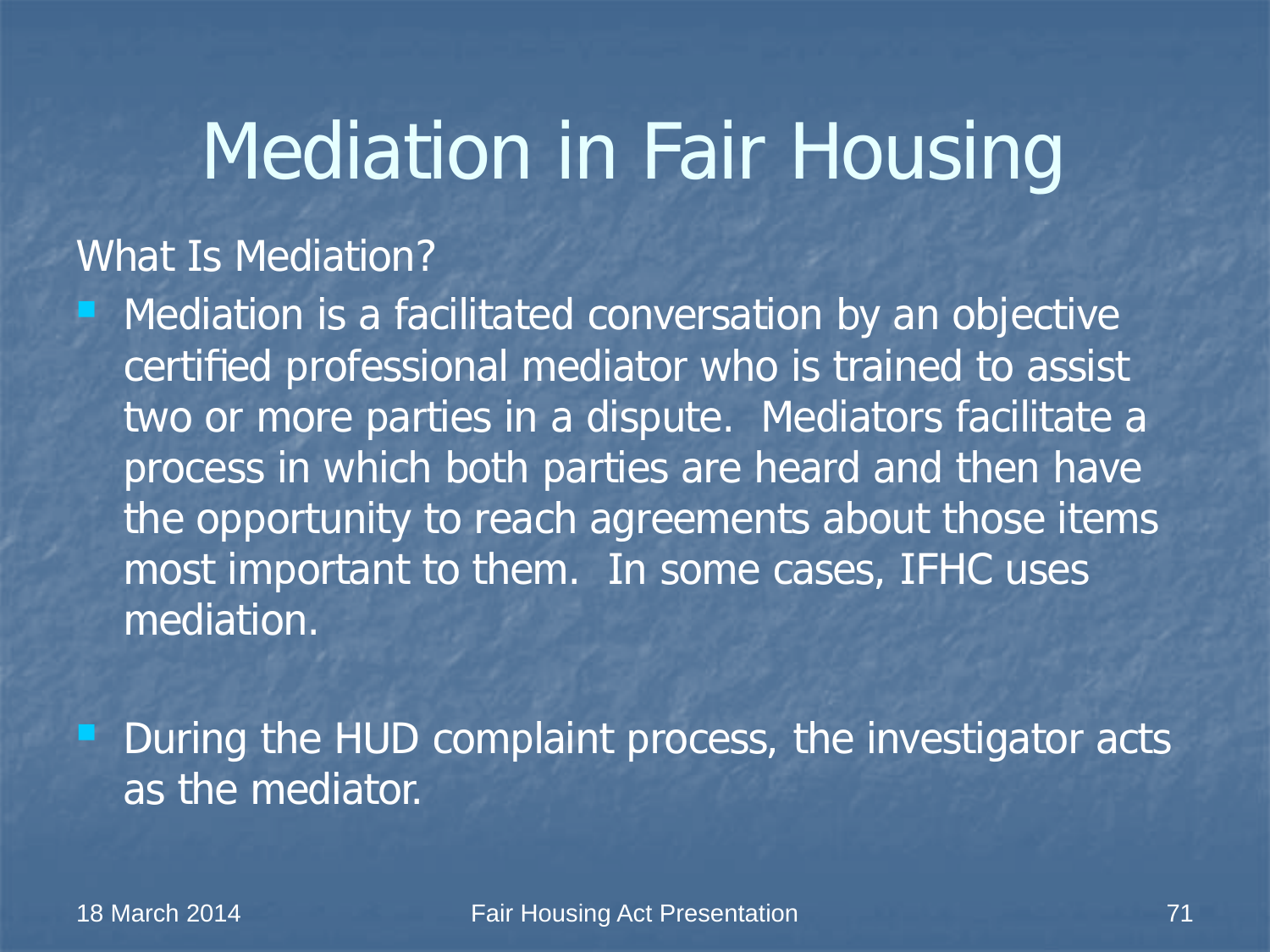

# Mediation in Fair Housing
What Is Mediation?
Mediation is a facilitated conversation by an objective certified professional mediator who is trained to assist two or more parties in a dispute.  Mediators facilitate a process in which both parties are heard and then have the opportunity to reach agreements about those items most important to them.  In some cases, IFHC uses mediation.

During the HUD complaint process, the investigator acts as the mediator.

18 March 2014
Fair Housing Act Presentation
71